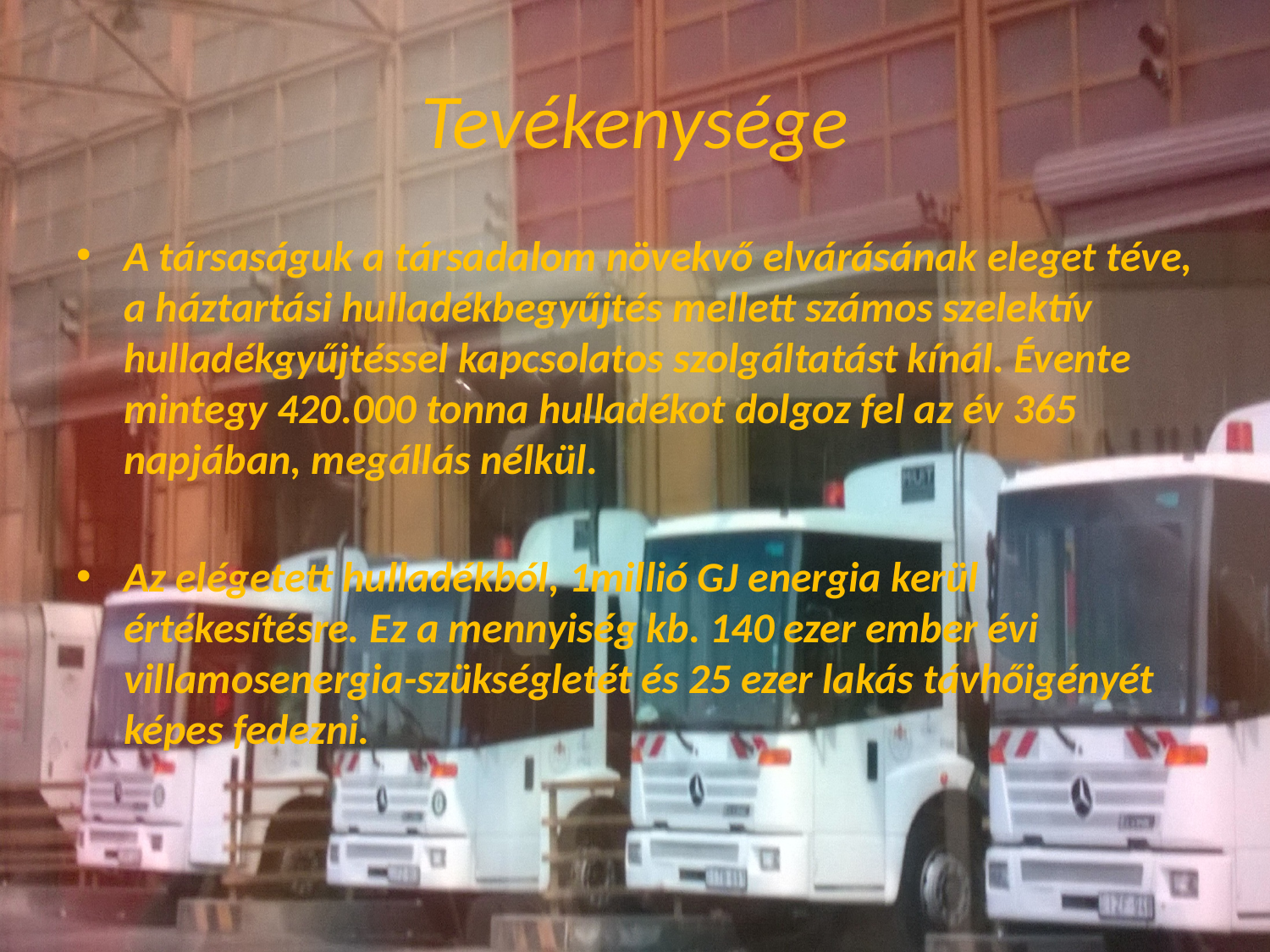

# Tevékenysége
A társaságuk a társadalom növekvő elvárásának eleget téve, a háztartási hulladékbegyűjtés mellett számos szelektív hulladékgyűjtéssel kapcsolatos szolgáltatást kínál. Évente mintegy 420.000 tonna hulladékot dolgoz fel az év 365 napjában, megállás nélkül.

Az elégetett hulladékból, 1millió GJ energia kerül értékesítésre. Ez a mennyiség kb. 140 ezer ember évi villamosenergia-szükségletét és 25 ezer lakás távhőigényét képes fedezni.